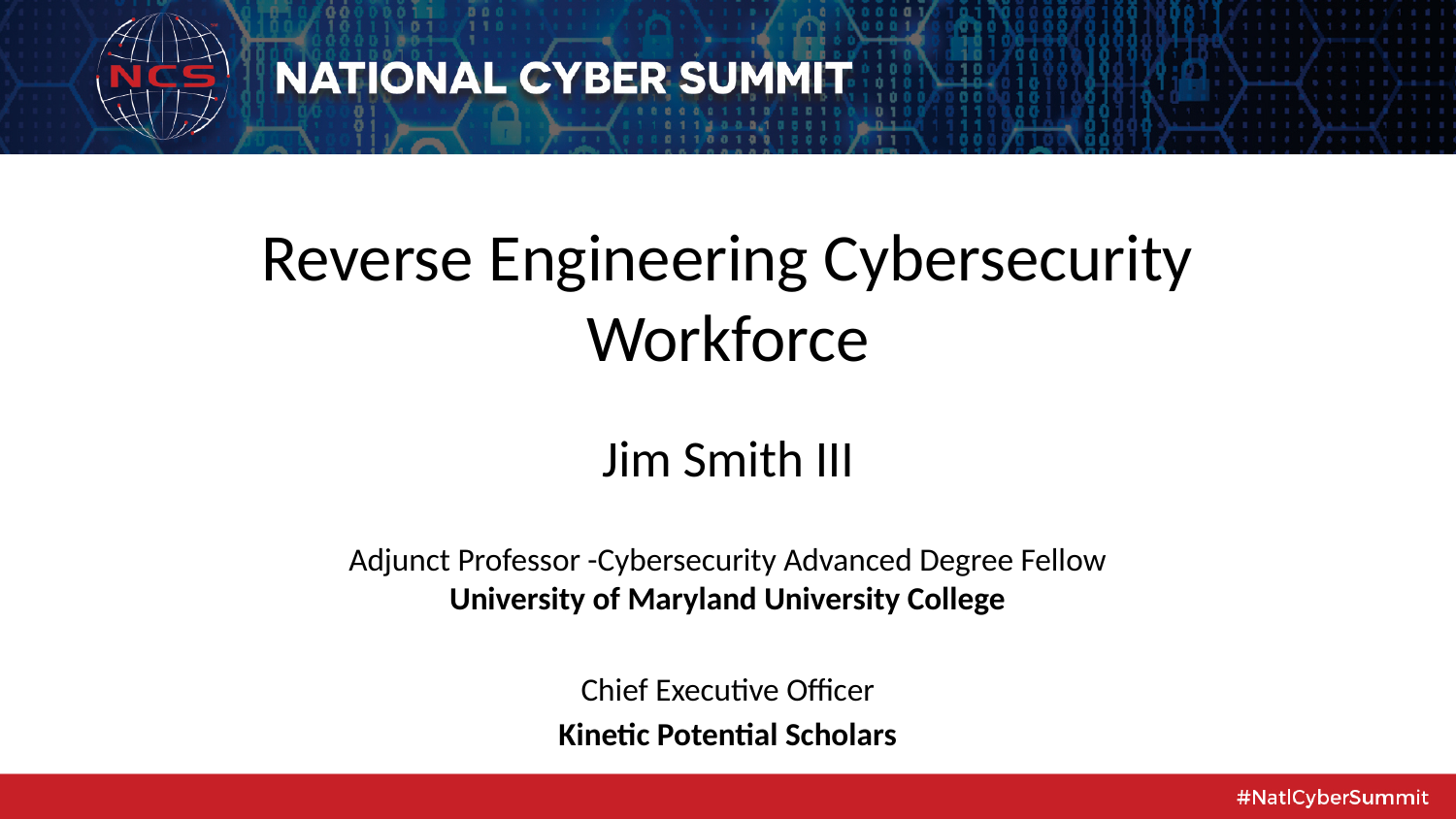

# Reverse Engineering Cybersecurity Workforce
Jim Smith III

Adjunct Professor -Cybersecurity Advanced Degree Fellow
University of Maryland University College

Chief Executive Officer
Kinetic Potential Scholars